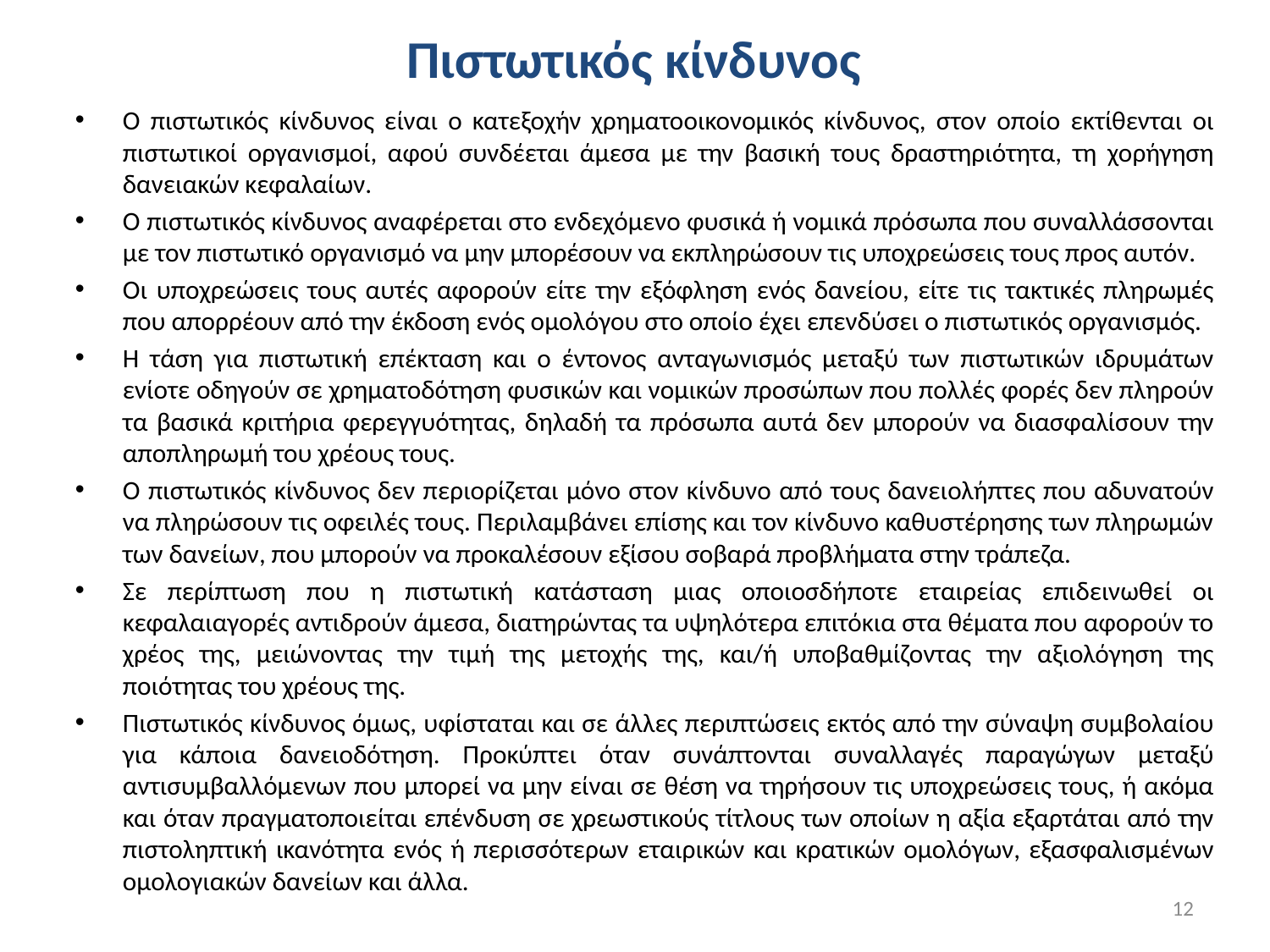

# Πιστωτικός κίνδυνος
Ο πιστωτικός κίνδυνος είναι ο κατεξοχήν χρηματοοικονομικός κίνδυνος, στον οποίο εκτίθενται οι πιστωτικοί οργανισμοί, αφού συνδέεται άμεσα με την βασική τους δραστηριότητα, τη χορήγηση δανειακών κεφαλαίων.
Ο πιστωτικός κίνδυνος αναφέρεται στο ενδεχόμενο φυσικά ή νομικά πρόσωπα που συναλλάσσονται με τον πιστωτικό οργανισμό να μην μπορέσουν να εκπληρώσουν τις υποχρεώσεις τους προς αυτόν.
Οι υποχρεώσεις τους αυτές αφορούν είτε την εξόφληση ενός δανείου, είτε τις τακτικές πληρωμές που απορρέουν από την έκδοση ενός ομολόγου στο οποίο έχει επενδύσει ο πιστωτικός οργανισμός.
Η τάση για πιστωτική επέκταση και ο έντονος ανταγωνισμός μεταξύ των πιστωτικών ιδρυμάτων ενίοτε οδηγούν σε χρηματοδότηση φυσικών και νομικών προσώπων που πολλές φορές δεν πληρούν τα βασικά κριτήρια φερεγγυότητας, δηλαδή τα πρόσωπα αυτά δεν μπορούν να διασφαλίσουν την αποπληρωμή του χρέους τους.
Ο πιστωτικός κίνδυνος δεν περιορίζεται μόνο στον κίνδυνο από τους δανειολήπτες που αδυνατούν να πληρώσουν τις οφειλές τους. Περιλαμβάνει επίσης και τον κίνδυνο καθυστέρησης των πληρωμών των δανείων, που μπορούν να προκαλέσουν εξίσου σοβαρά προβλήματα στην τράπεζα.
Σε περίπτωση που η πιστωτική κατάσταση μιας οποιοσδήποτε εταιρείας επιδεινωθεί οι κεφαλαιαγορές αντιδρούν άμεσα, διατηρώντας τα υψηλότερα επιτόκια στα θέματα που αφορούν το χρέος της, μειώνοντας την τιμή της μετοχής της, και/ή υποβαθμίζοντας την αξιολόγηση της ποιότητας του χρέους της.
Πιστωτικός κίνδυνος όμως, υφίσταται και σε άλλες περιπτώσεις εκτός από την σύναψη συμβολαίου για κάποια δανειοδότηση. Προκύπτει όταν συνάπτονται συναλλαγές παραγώγων μεταξύ αντισυμβαλλόμενων που μπορεί να μην είναι σε θέση να τηρήσουν τις υποχρεώσεις τους, ή ακόμα και όταν πραγματοποιείται επένδυση σε χρεωστικούς τίτλους των οποίων η αξία εξαρτάται από την πιστοληπτική ικανότητα ενός ή περισσότερων εταιρικών και κρατικών ομολόγων, εξασφαλισμένων ομολογιακών δανείων και άλλα.
12